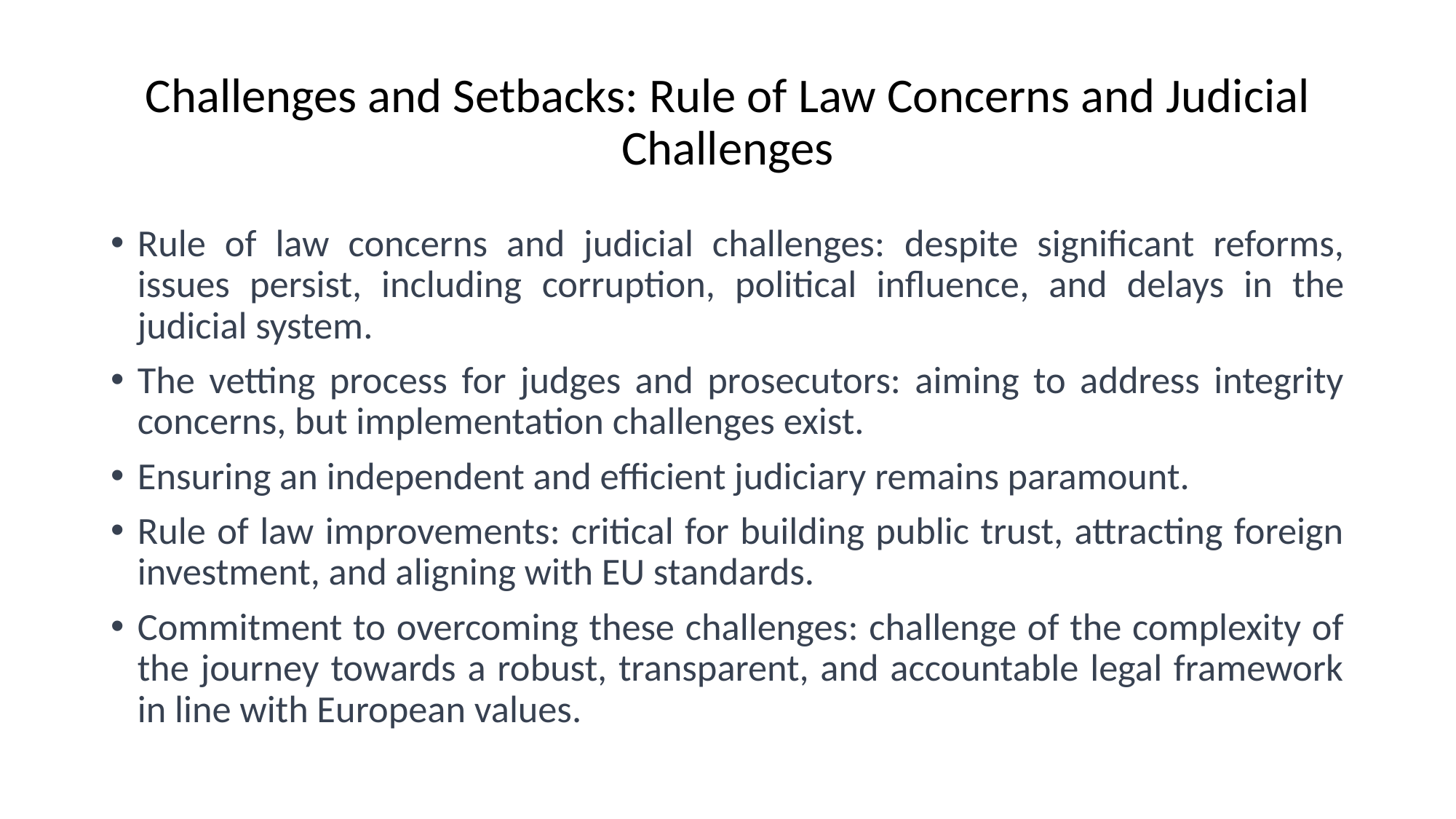

# Challenges and Setbacks: Rule of Law Concerns and Judicial Challenges
Rule of law concerns and judicial challenges: despite significant reforms, issues persist, including corruption, political influence, and delays in the judicial system.
The vetting process for judges and prosecutors: aiming to address integrity concerns, but implementation challenges exist.
Ensuring an independent and efficient judiciary remains paramount.
Rule of law improvements: critical for building public trust, attracting foreign investment, and aligning with EU standards.
Commitment to overcoming these challenges: challenge of the complexity of the journey towards a robust, transparent, and accountable legal framework in line with European values.